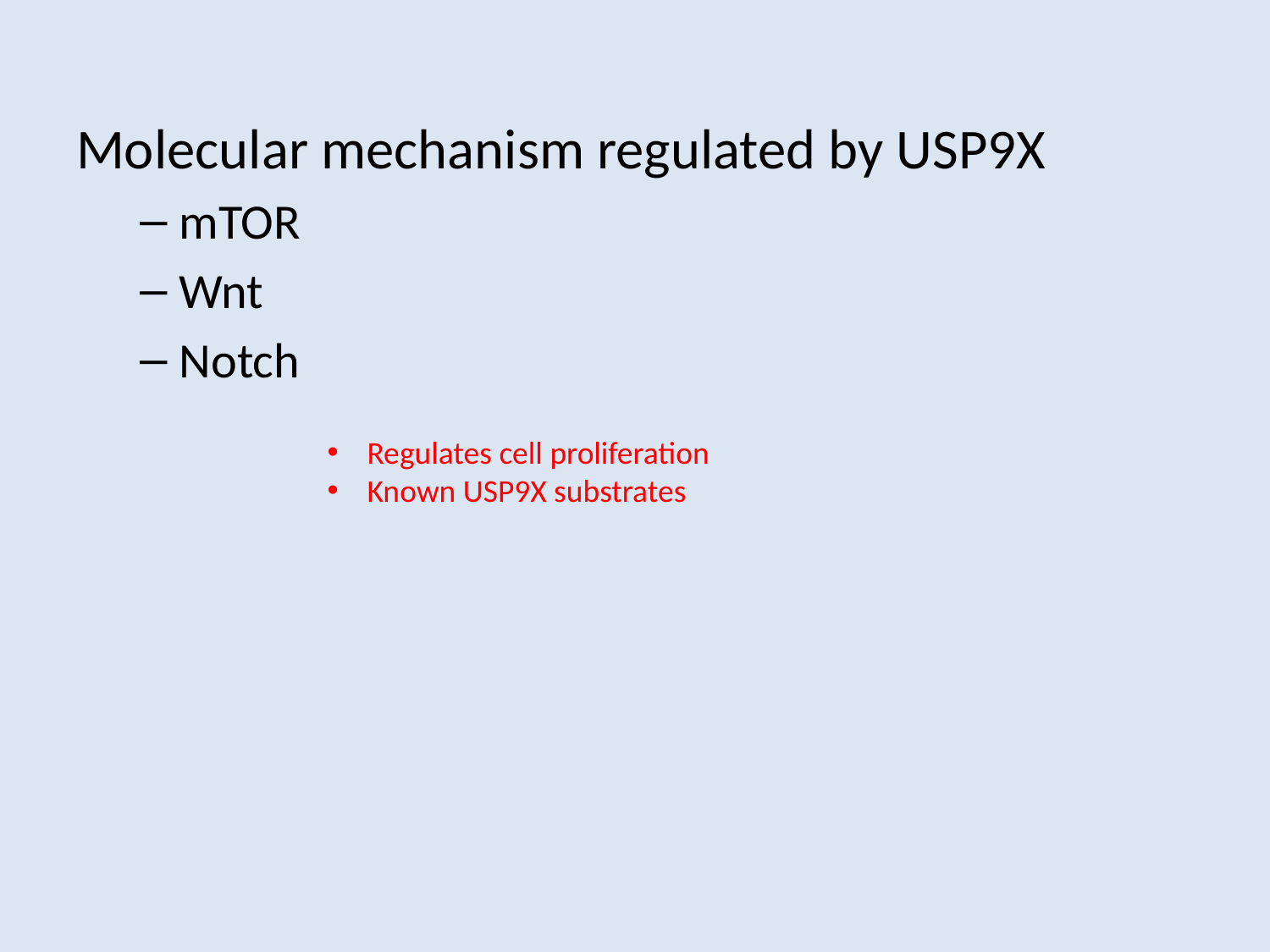

Molecular mechanism regulated by USP9X
mTOR
Wnt
Notch

Regulates cell proliferation
Known USP9X substrates